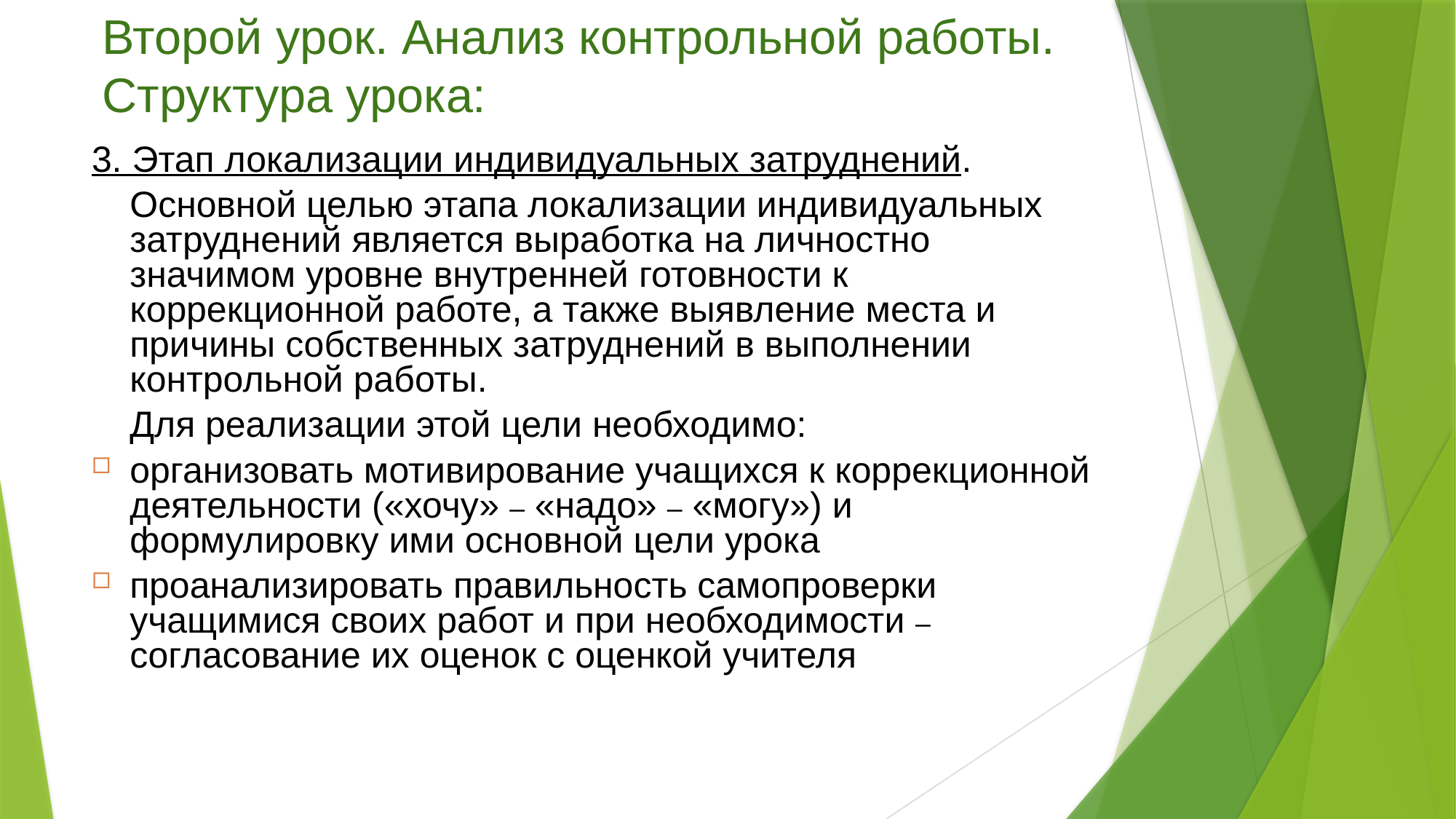

# Второй урок. Анализ контрольной работы. Структура урока:
3. Этап локализации индивидуальных затруднений.
	Основной целью этапа локализации индивидуальных затруднений является выработка на личностно значимом уровне внутренней готовности к коррекционной работе, а также выявление места и причины собственных затруднений в выполнении контрольной работы.
	Для реализации этой цели необходимо:
организовать мотивирование учащихся к коррекционной деятельности («хочу» – «надо» – «могу») и формулировку ими основной цели урока
проанализировать правильность самопроверки учащимися своих работ и при необходимости –согласование их оценок с оценкой учителя